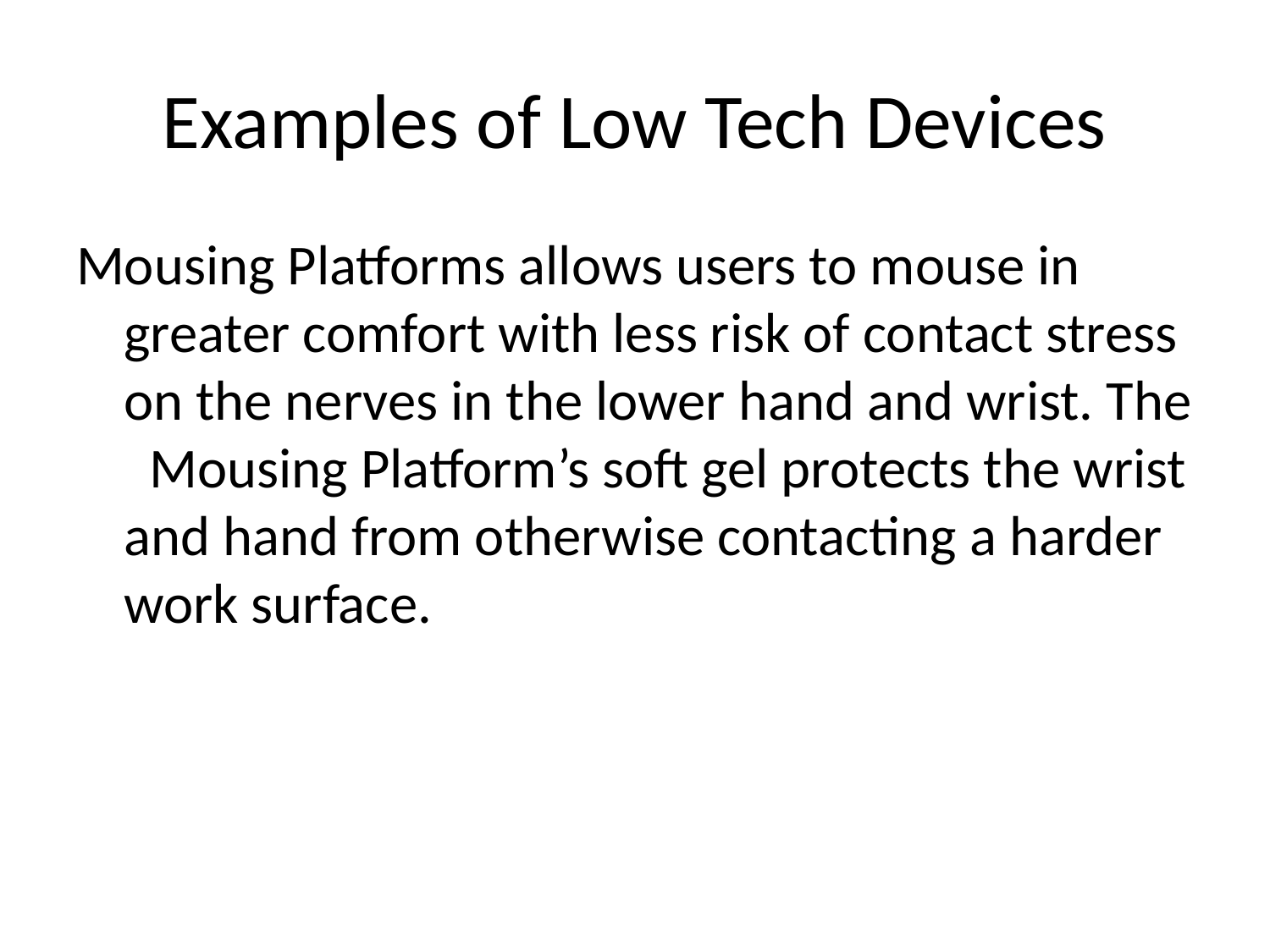

# Examples of Low Tech Devices
Mousing Platforms allows users to mouse in greater comfort with less risk of contact stress on the nerves in the lower hand and wrist. The   Mousing Platform’s soft gel protects the wrist and hand from otherwise contacting a harder work surface.